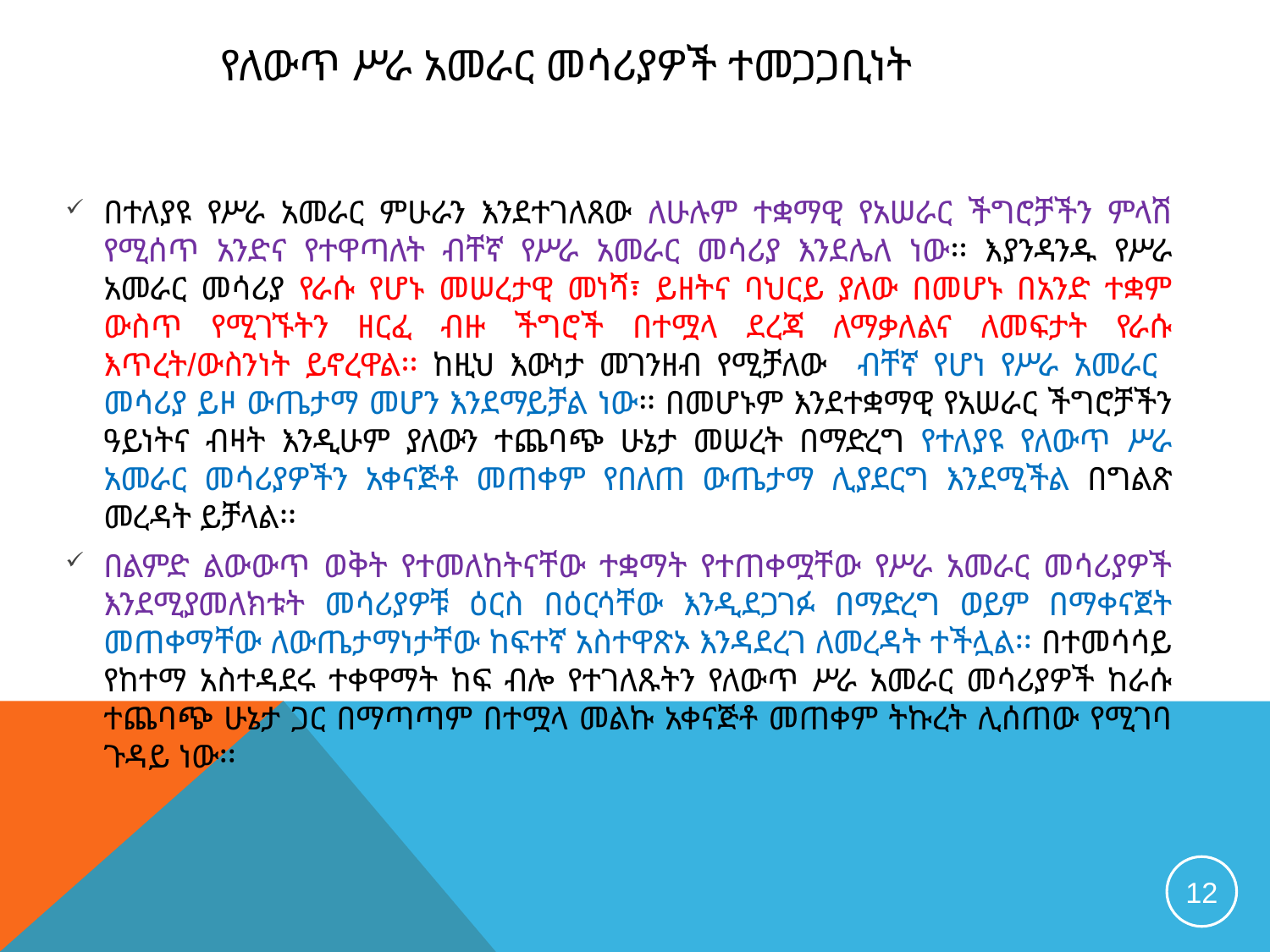

# የለውጥ ሥራ አመራር መሳሪያዎች ተመጋጋቢነት

በተለያዩ የሥራ አመራር ምሁራን እንደተገለጸው ለሁሉም ተቋማዊ የአሠራር ችግሮቻችን ምላሽ የሚሰጥ አንድና የተዋጣለት ብቸኛ የሥራ አመራር መሳሪያ እንደሌለ ነው፡፡ እያንዳንዱ የሥራ አመራር መሳሪያ የራሱ የሆኑ መሠረታዊ መነሻ፣ ይዘትና ባህርይ ያለው በመሆኑ በአንድ ተቋም ውስጥ የሚገኙትን ዘርፈ ብዙ ችግሮች በተሟላ ደረጃ ለማቃለልና ለመፍታት የራሱ እጥረት/ውስንነት ይኖረዋል፡፡ ከዚህ እውነታ መገንዘብ የሚቻለው  ብቸኛ የሆነ የሥራ አመራር  መሳሪያ ይዞ ውጤታማ መሆን እንደማይቻል ነው፡፡ በመሆኑም እንደተቋማዊ የአሠራር ችግሮቻችን ዓይነትና ብዛት እንዲሁም ያለውን ተጨባጭ ሁኔታ መሠረት በማድረግ የተለያዩ የለውጥ ሥራ አመራር መሳሪያዎችን አቀናጅቶ መጠቀም የበለጠ ውጤታማ ሊያደርግ እንደሚችል በግልጽ መረዳት ይቻላል፡፡
በልምድ ልውውጥ ወቅት የተመለከትናቸው ተቋማት የተጠቀሟቸው የሥራ አመራር መሳሪያዎች እንደሚያመለክቱት መሳሪያዎቹ ዕርስ በዕርሳቸው እንዲደጋገፉ በማድረግ ወይም በማቀናጀት መጠቀማቸው ለውጤታማነታቸው ከፍተኛ አስተዋጽኦ እንዳደረገ ለመረዳት ተችሏል፡፡ በተመሳሳይ የከተማ አስተዳደሩ ተቀዋማት ከፍ ብሎ የተገለጹትን የለውጥ ሥራ አመራር መሳሪያዎች ከራሱ ተጨባጭ ሁኔታ ጋር በማጣጣም በተሟላ መልኩ አቀናጅቶ መጠቀም ትኩረት ሊሰጠው የሚገባ ጉዳይ ነው፡፡

12